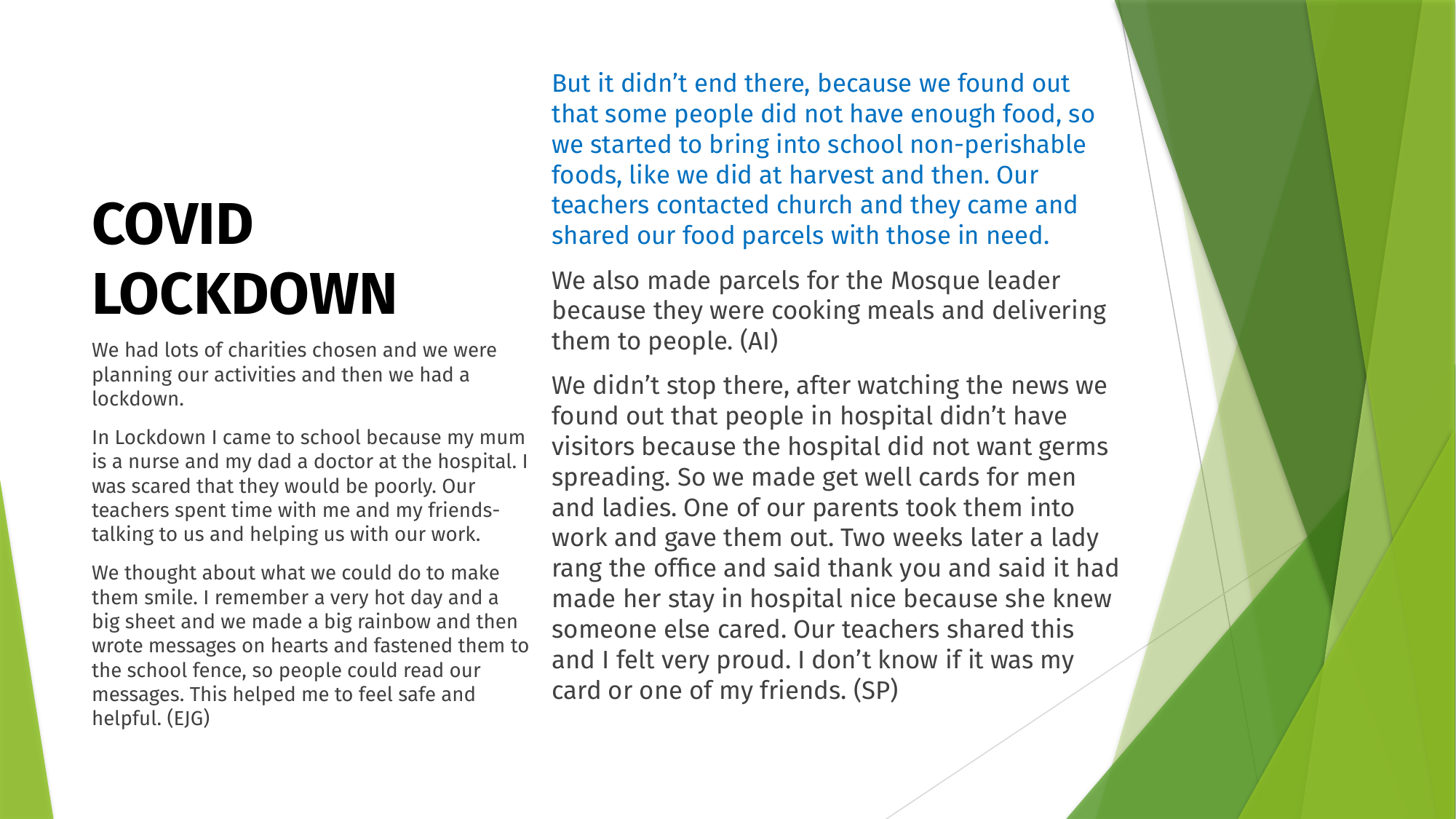

But it didn’t end there, because we found out that some people did not have enough food, so we started to bring into school non-perishable foods, like we did at harvest and then. Our teachers contacted church and they came and shared our food parcels with those in need.
We also made parcels for the Mosque leader because they were cooking meals and delivering them to people. (AI)
We didn’t stop there, after watching the news we found out that people in hospital didn’t have visitors because the hospital did not want germs spreading. So we made get well cards for men and ladies. One of our parents took them into work and gave them out. Two weeks later a lady rang the office and said thank you and said it had made her stay in hospital nice because she knew someone else cared. Our teachers shared this and I felt very proud. I don’t know if it was my card or one of my friends. (SP)
# COVID LOCKDOWN
We had lots of charities chosen and we were planning our activities and then we had a lockdown.
In Lockdown I came to school because my mum is a nurse and my dad a doctor at the hospital. I was scared that they would be poorly. Our teachers spent time with me and my friends- talking to us and helping us with our work.
We thought about what we could do to make them smile. I remember a very hot day and a big sheet and we made a big rainbow and then wrote messages on hearts and fastened them to the school fence, so people could read our messages. This helped me to feel safe and helpful. (EJG)